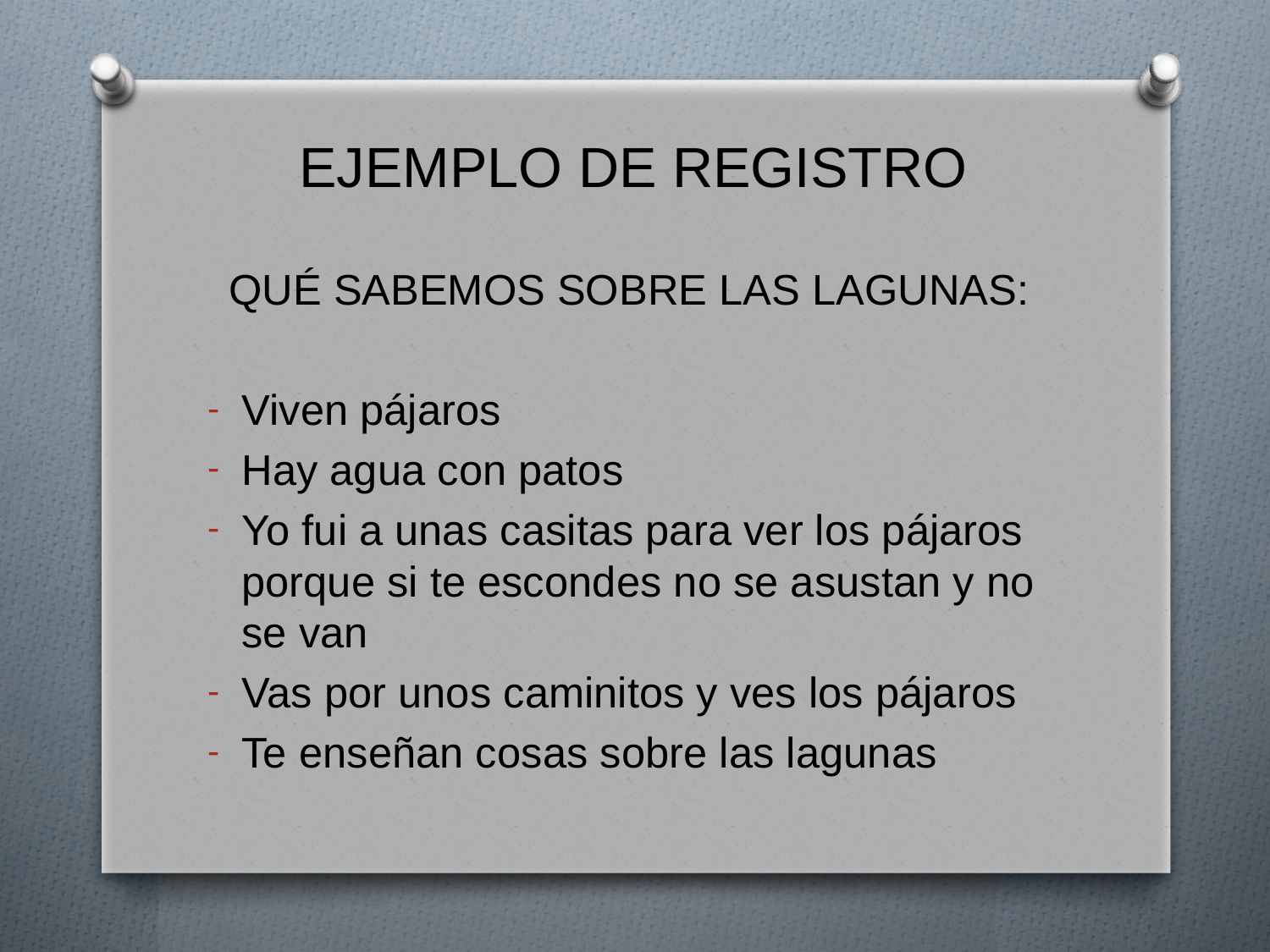

# EJEMPLO DE REGISTRO
QUÉ SABEMOS SOBRE LAS LAGUNAS:

Viven pájaros
Hay agua con patos
Yo fui a unas casitas para ver los pájaros porque si te escondes no se asustan y no se van
Vas por unos caminitos y ves los pájaros
Te enseñan cosas sobre las lagunas